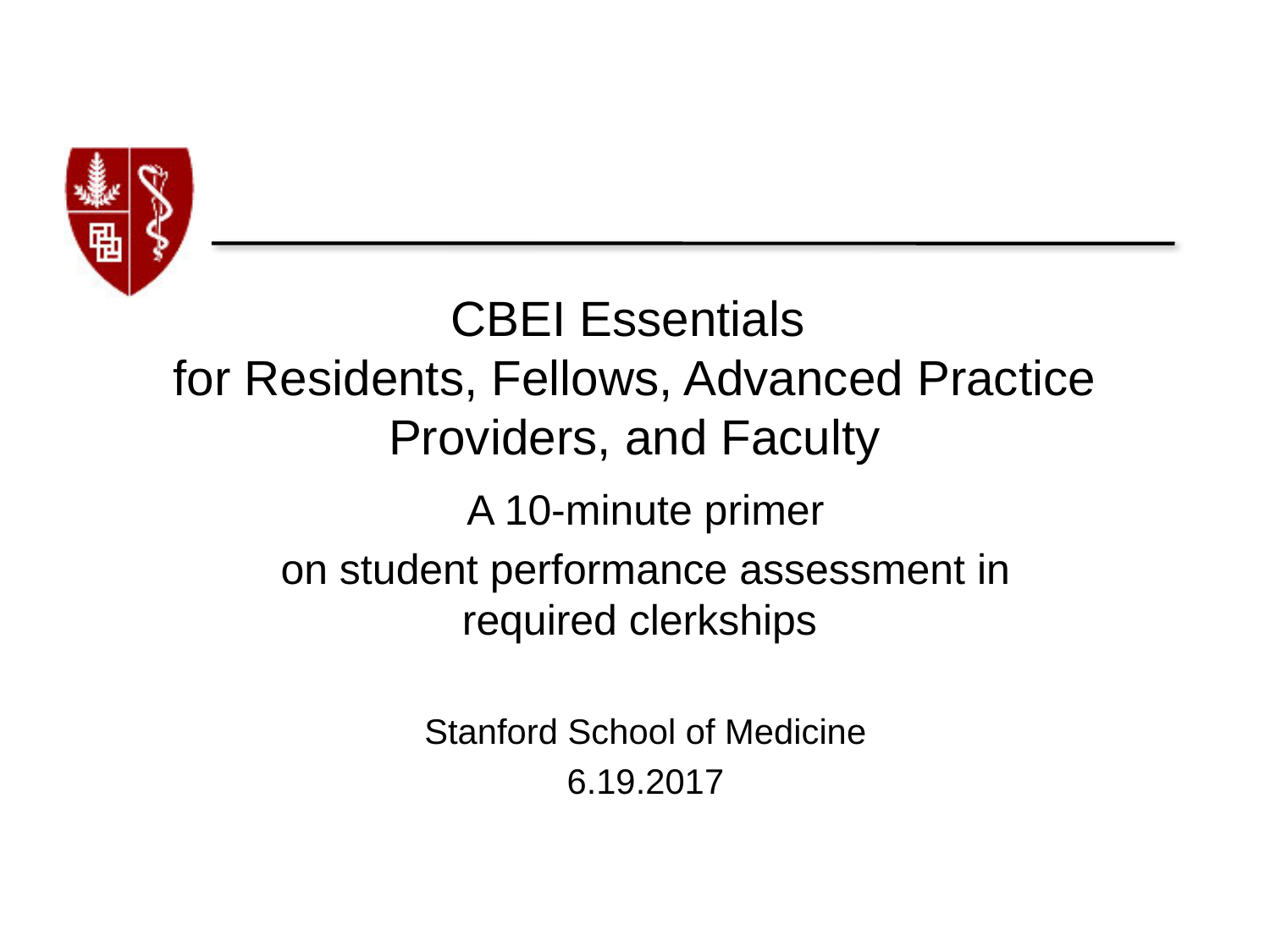

# CBEI Essentials for Residents, Fellows, Advanced Practice Providers, and Faculty
A 10-minute primer
on student performance assessment in required clerkships

Stanford School of Medicine
6.19.2017